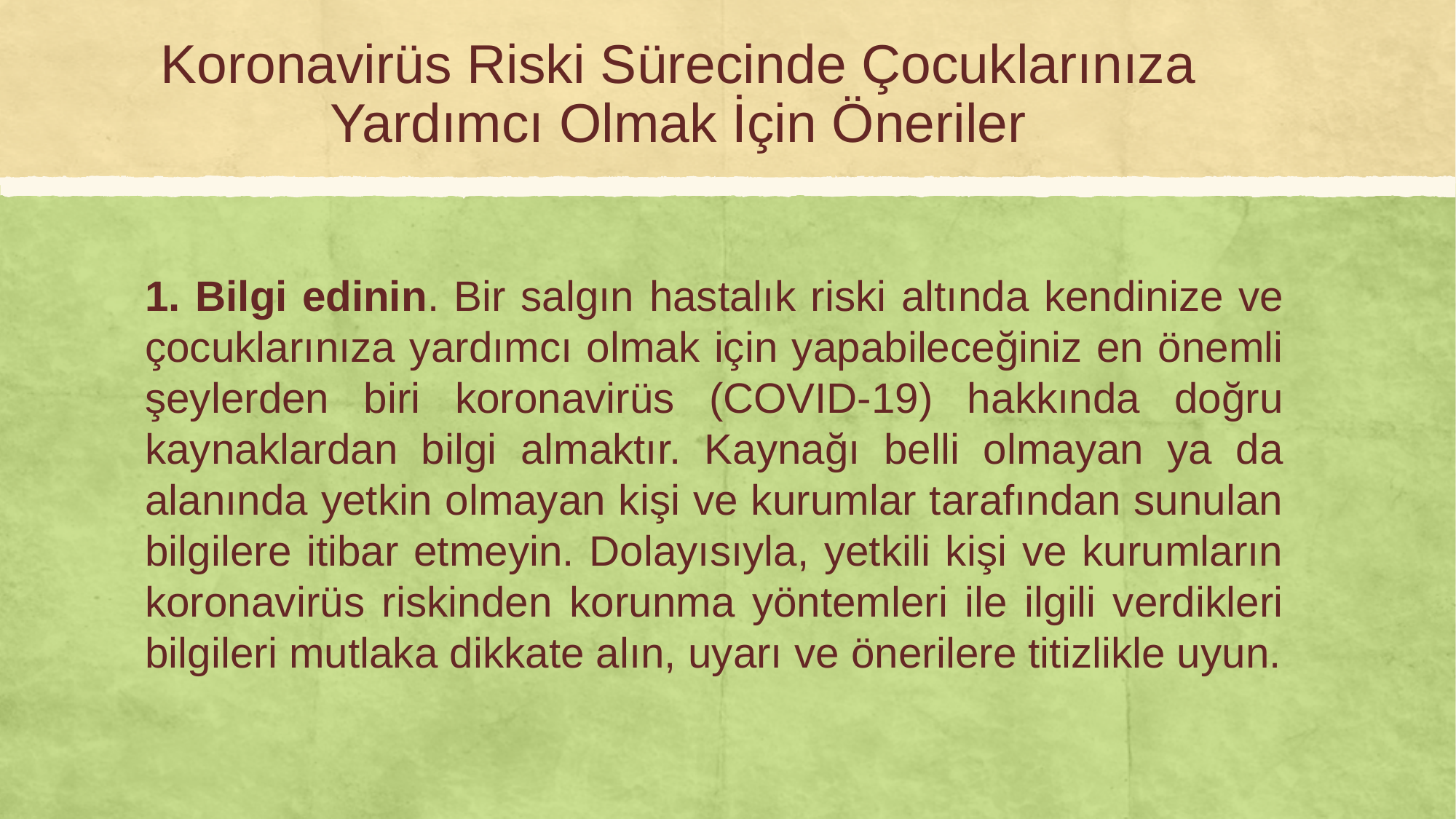

# Koronavirüs Riski Sürecinde Çocuklarınıza Yardımcı Olmak İçin Öneriler

1. Bilgi edinin. Bir salgın hastalık riski altında kendinize ve çocuklarınıza yardımcı olmak için yapabileceğiniz en önemli şeylerden biri koronavirüs (COVID-19) hakkında doğru kaynaklardan bilgi almaktır. Kaynağı belli olmayan ya da alanında yetkin olmayan kişi ve kurumlar tarafından sunulan bilgilere itibar etmeyin. Dolayısıyla, yetkili kişi ve kurumların koronavirüs riskinden korunma yöntemleri ile ilgili verdikleri bilgileri mutlaka dikkate alın, uyarı ve önerilere titizlikle uyun.